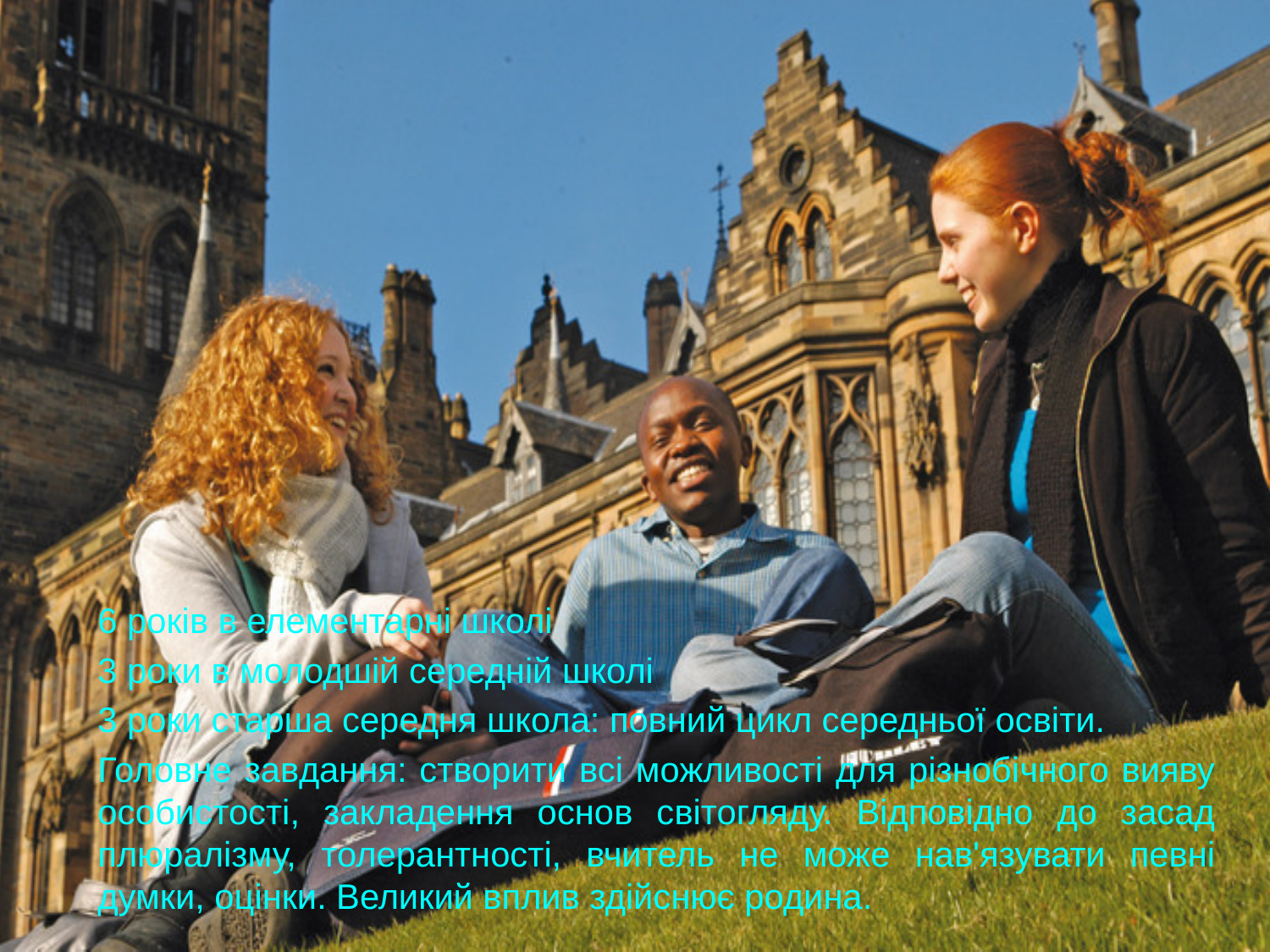

6 років в елементарні школі
3 роки в молодшій середній школі
3 роки старша середня школа: повний цикл середньої освіти.
Головне завдання: створити всі можливості для різнобічного вияву особистості, закладення основ світогляду. Відповідно до засад плюралізму, толерантності, вчитель не може нав'язувати певні думки, оцінки. Великий вплив здійснює родина.